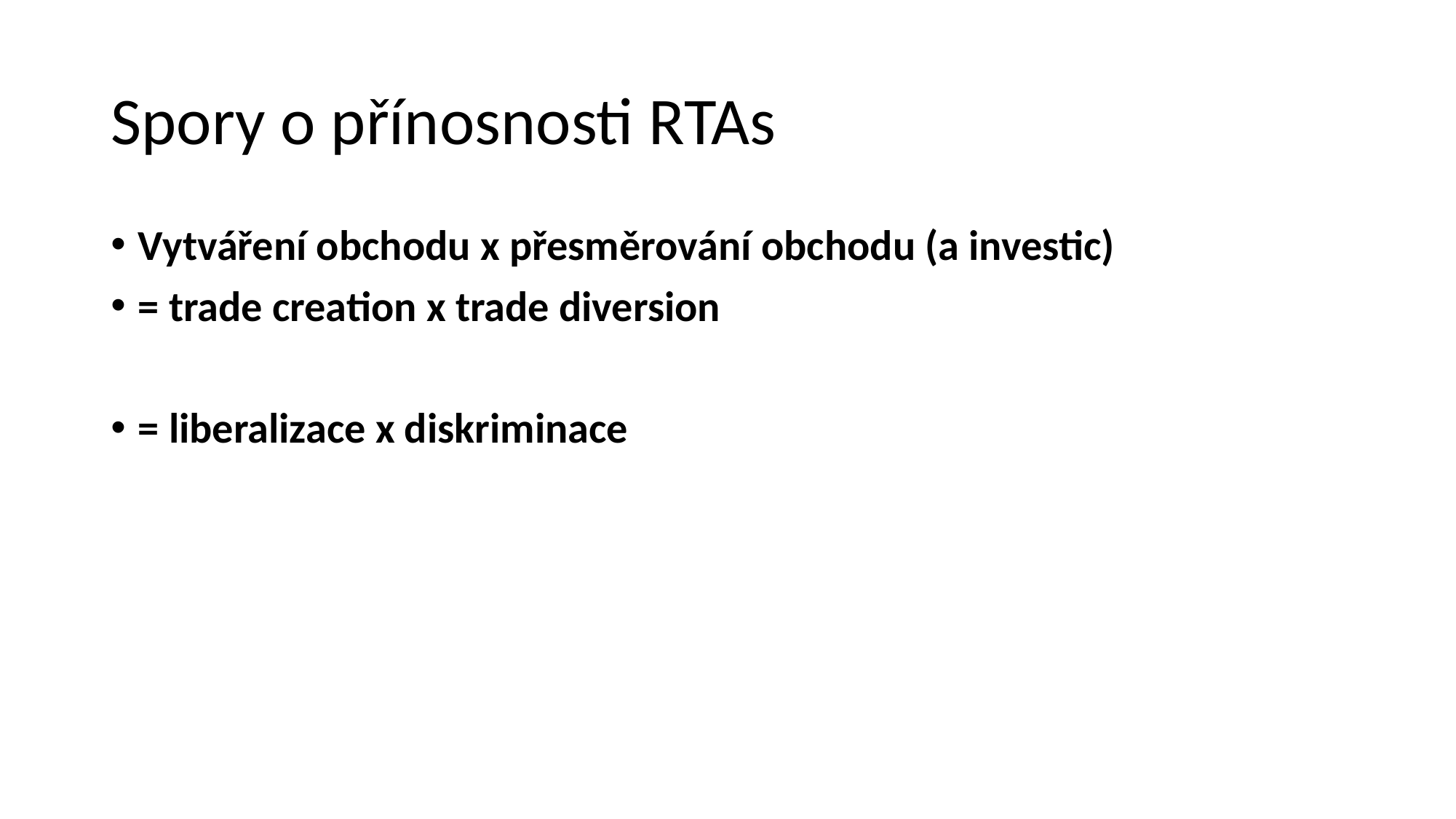

# Spory o přínosnosti RTAs
Vytváření obchodu x přesměrování obchodu (a investic)
= trade creation x trade diversion

= liberalizace x diskriminace